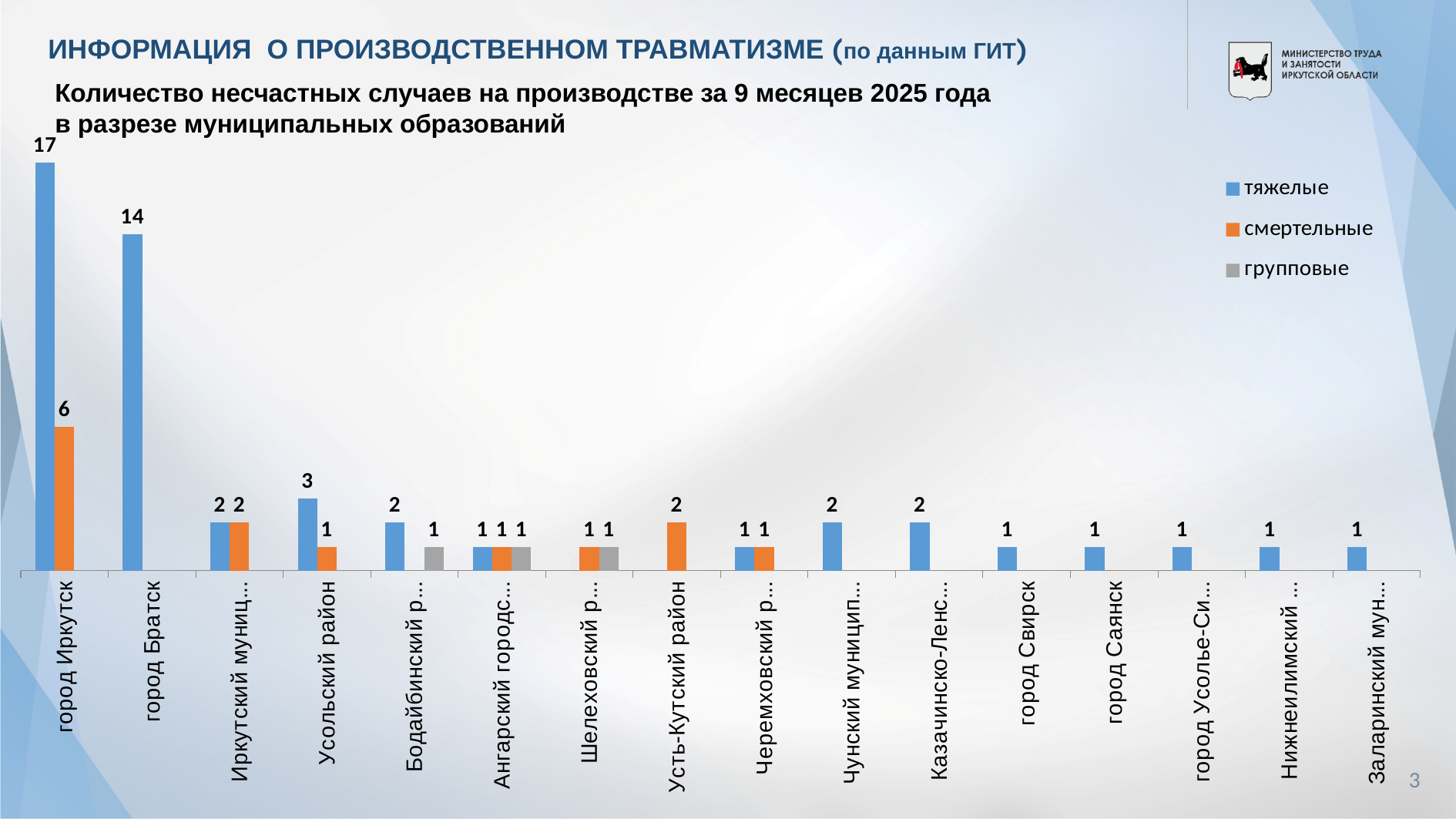

# ИНФОРМАЦИЯ  О ПРОИЗВОДСТВЕННОМ ТРАВМАТИЗМЕ (по данным ГИТ)
Количество несчастных случаев на производстве за 9 месяцев 2025 года
в разрезе муниципальных образований

### Chart

| Category | тяжелые | смертельные | групповые |
|---|---|---|---|
| город Иркутск | 17.0 | 6.0 | 0.0 |
| город Братск | 14.0 | 0.0 | 0.0 |
| Иркутский муниципальный округ | 2.0 | 2.0 | 0.0 |
| Усольский район | 3.0 | 1.0 | 0.0 |
| Бодайбинский район | 2.0 | 0.0 | 1.0 |
| Ангарский городской округ | 1.0 | 1.0 | 1.0 |
| Шелеховский район | 0.0 | 1.0 | 1.0 |
| Усть-Кутский район | 0.0 | 2.0 | 0.0 |
| Черемховский район | 1.0 | 1.0 | 0.0 |
| Чунский муниципальный округ | 2.0 | 0.0 | 0.0 |
| Казачинско-Ленский район | 2.0 | 0.0 | 0.0 |
| город Свирск | 1.0 | 0.0 | 0.0 |
| город Саянск | 1.0 | 0.0 | 0.0 |
| город Усолье-Сибирское | 1.0 | 0.0 | 0.0 |
| Нижнеилимский муниципальный округ | 1.0 | 0.0 | 0.0 |
| Заларинский муниципальный округ | 1.0 | 0.0 | 0.0 |
3